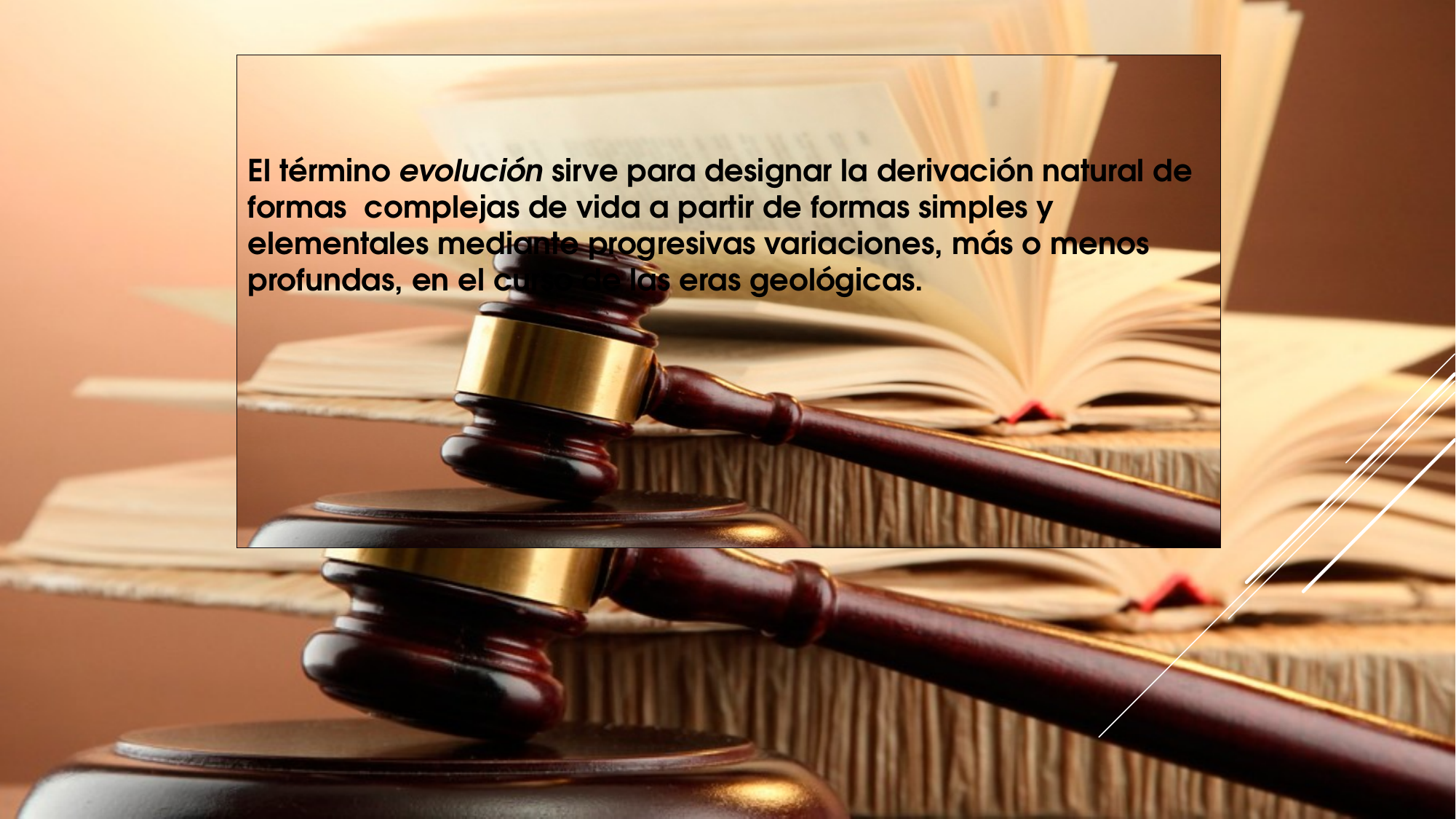

El término evolución sirve para designar la derivación natural de formas  complejas de vida a partir de formas simples y elementales mediante progresivas variaciones, más o menos profundas, en el curso de las eras geológicas.